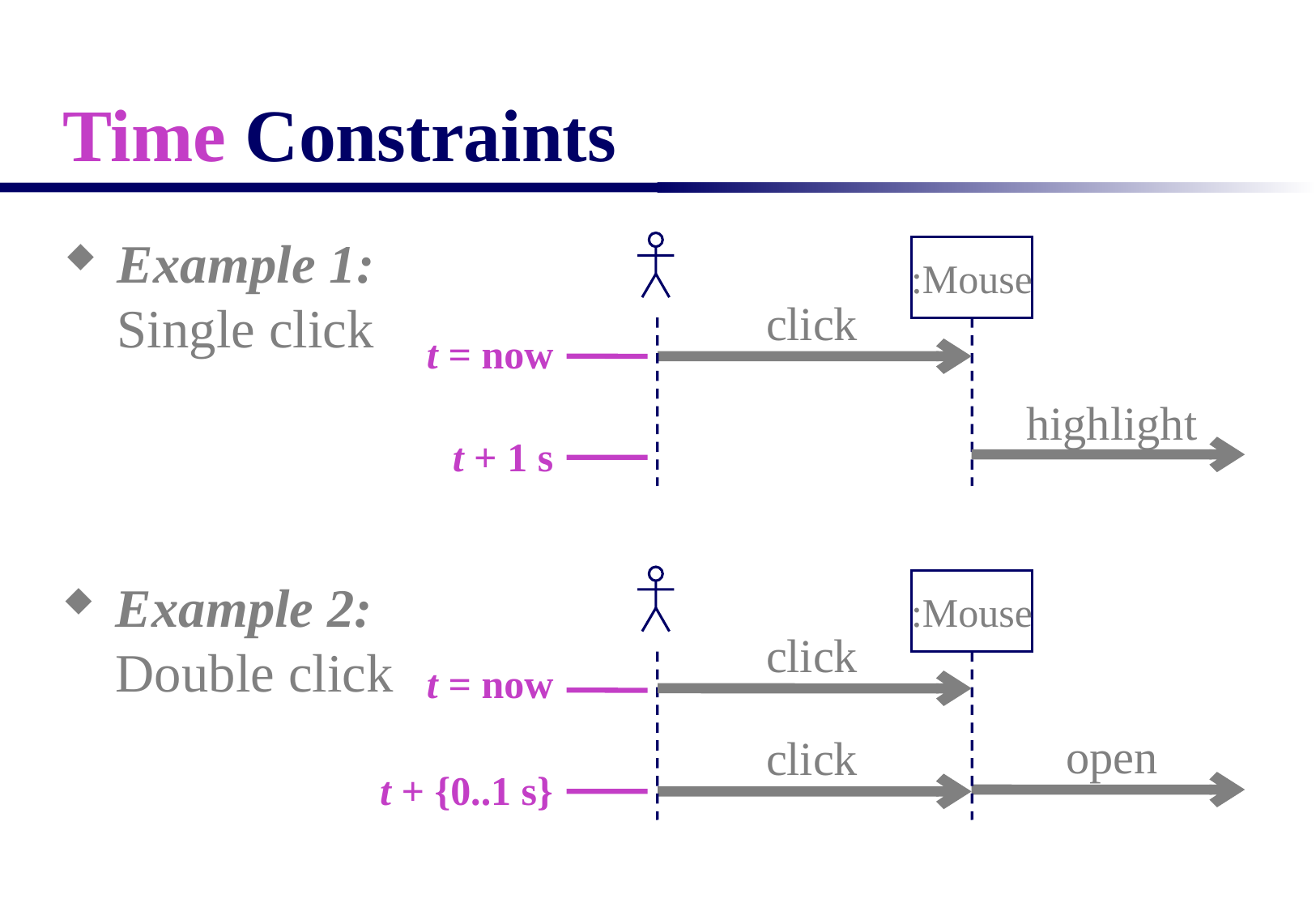

# Time Constraints
Example 1:  Single click

:Mouse

click

highlight

Example 2:  Double click

:Mouse

click

open

click

t = now

t + 1 s

t = now

t + {0..1 s}